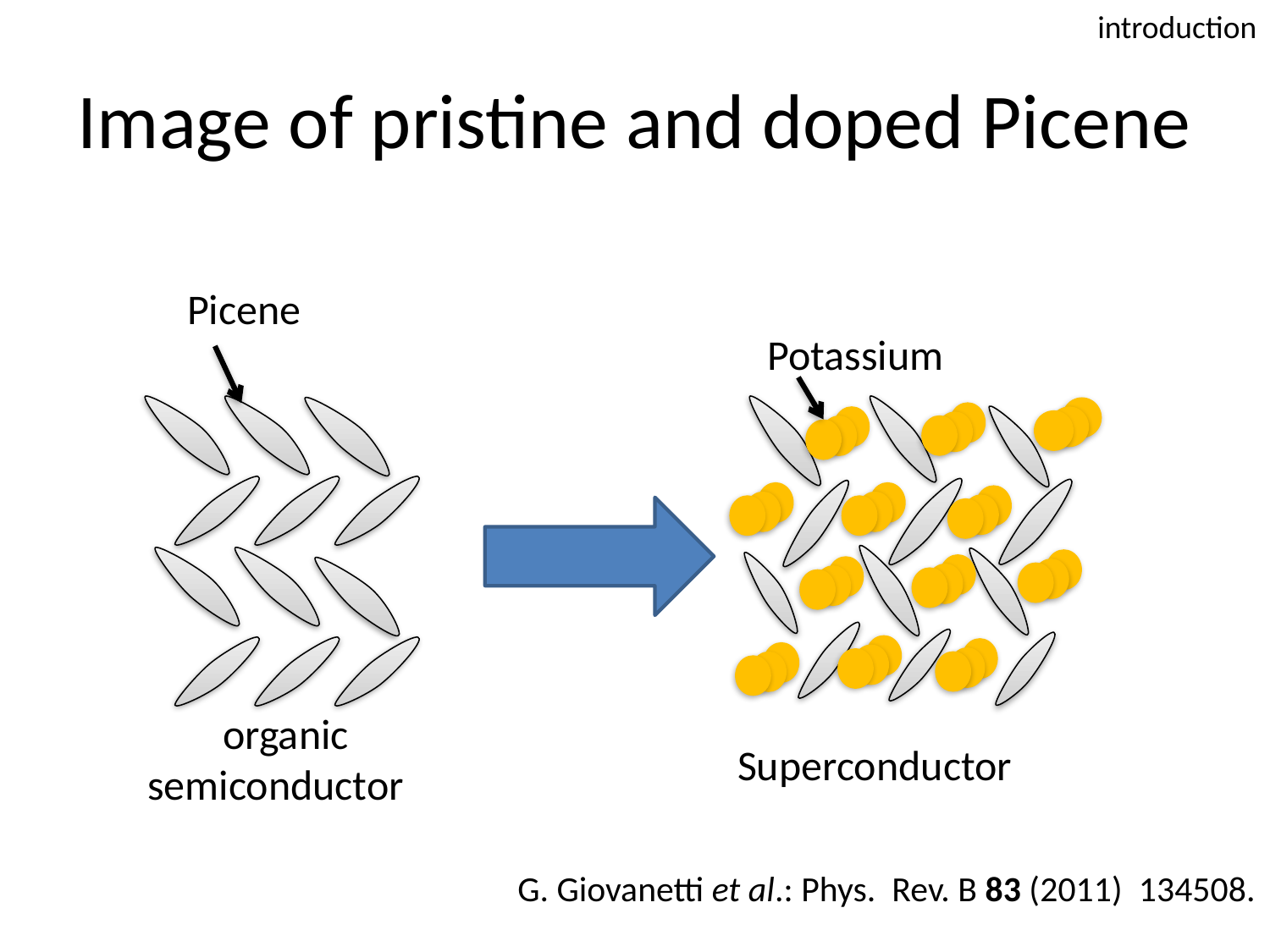

introduction
# Image of pristine and doped Picene
Picene
Potassium

organic
semiconductor
Superconductor
G. Giovanetti et al.: Phys.  Rev. B 83 (2011)  134508.